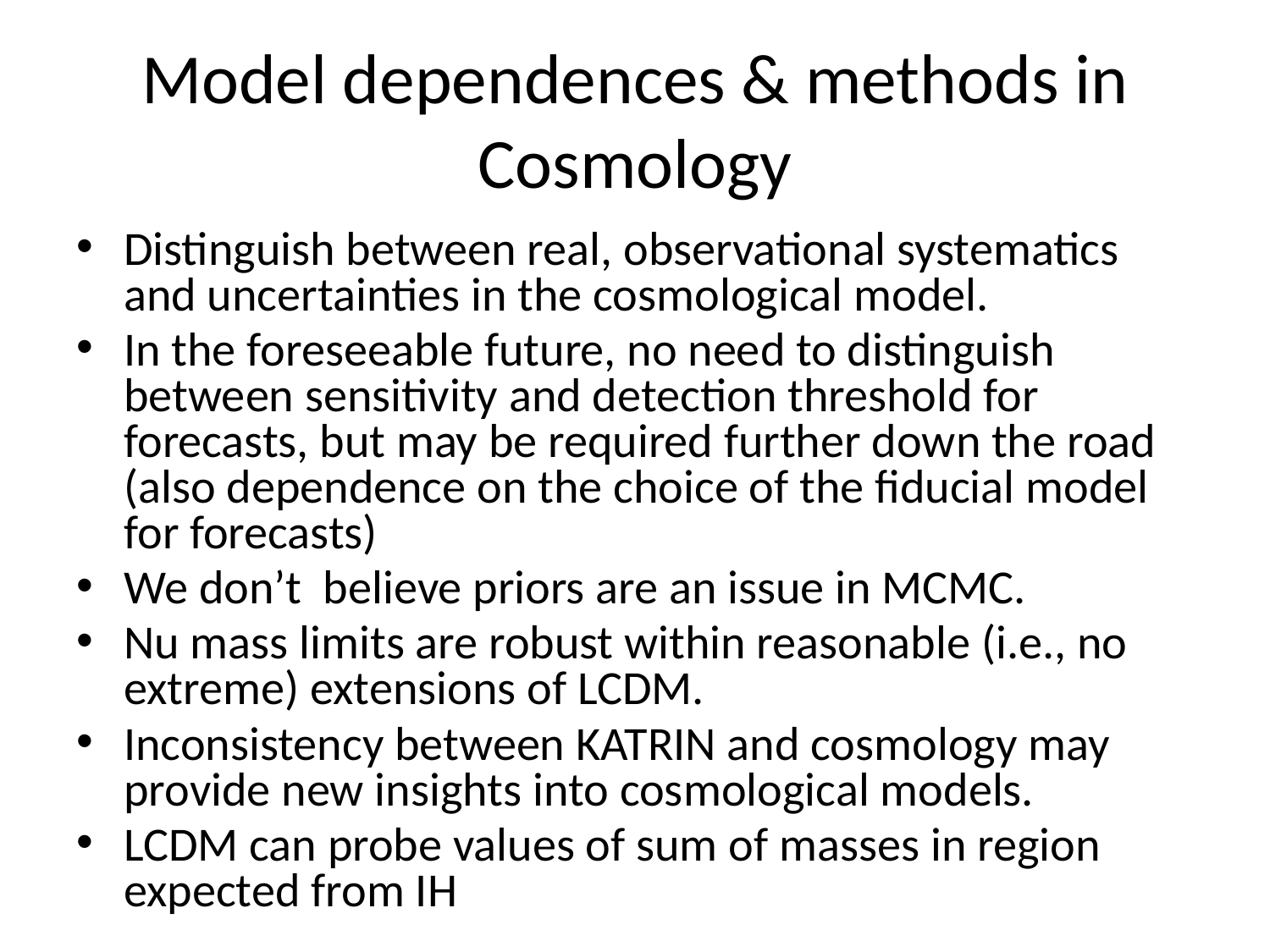

# Model dependences & methods in Cosmology
Distinguish between real, observational systematics and uncertainties in the cosmological model.
In the foreseeable future, no need to distinguish between sensitivity and detection threshold for forecasts, but may be required further down the road (also dependence on the choice of the fiducial model for forecasts)
We don’t  believe priors are an issue in MCMC.
Nu mass limits are robust within reasonable (i.e., no extreme) extensions of LCDM.
Inconsistency between KATRIN and cosmology may provide new insights into cosmological models.
LCDM can probe values of sum of masses in region expected from IH